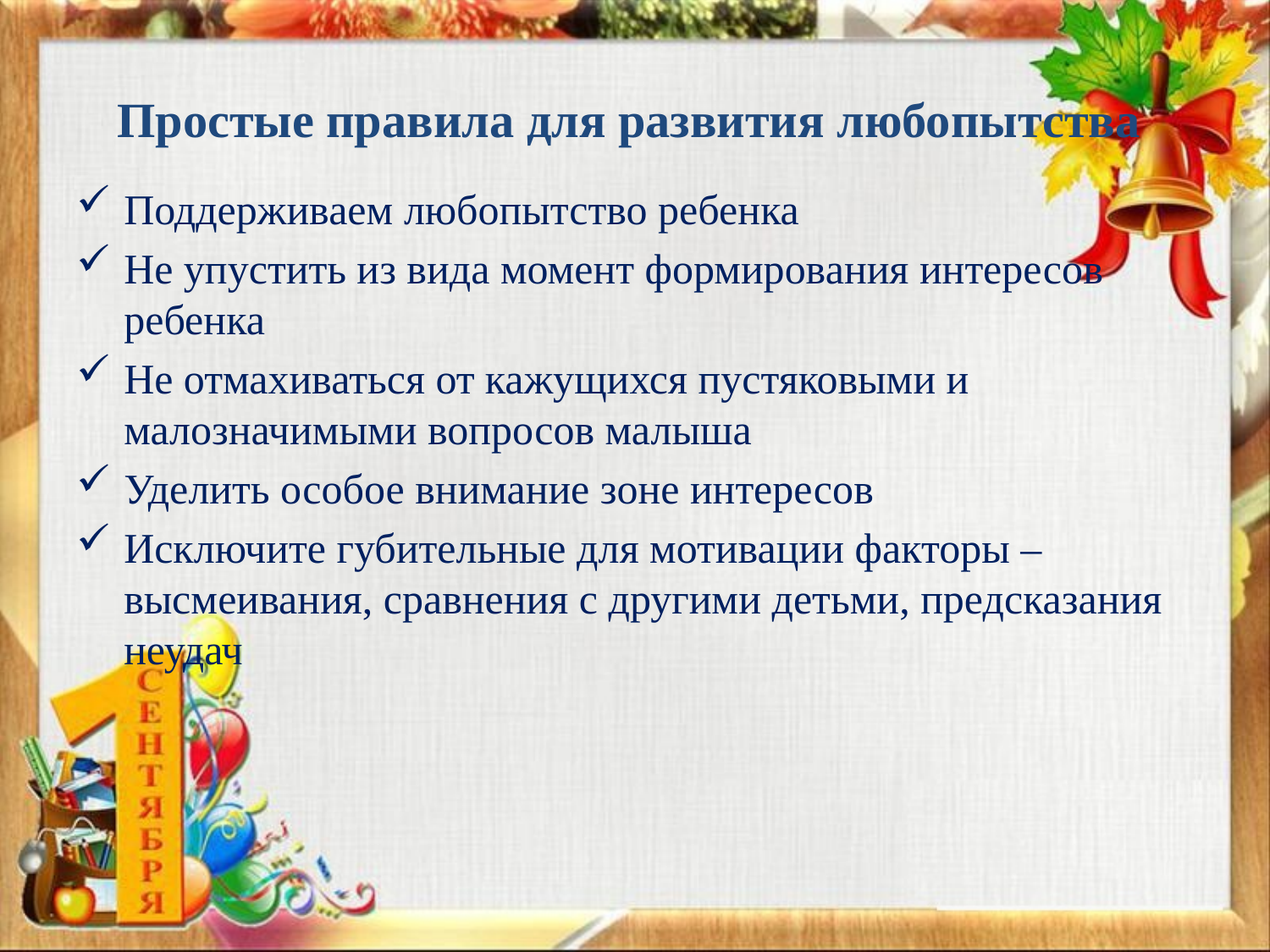

# Простые правила для развития любопытства
Поддерживаем любопытство ребенка
Не упустить из вида момент формирования интересов ребенка
Не отмахиваться от кажущихся пустяковыми и малозначимыми вопросов малыша
Уделить особое внимание зоне интересов
Исключите губительные для мотивации факторы – высмеивания, сравнения с другими детьми, предсказания неудач